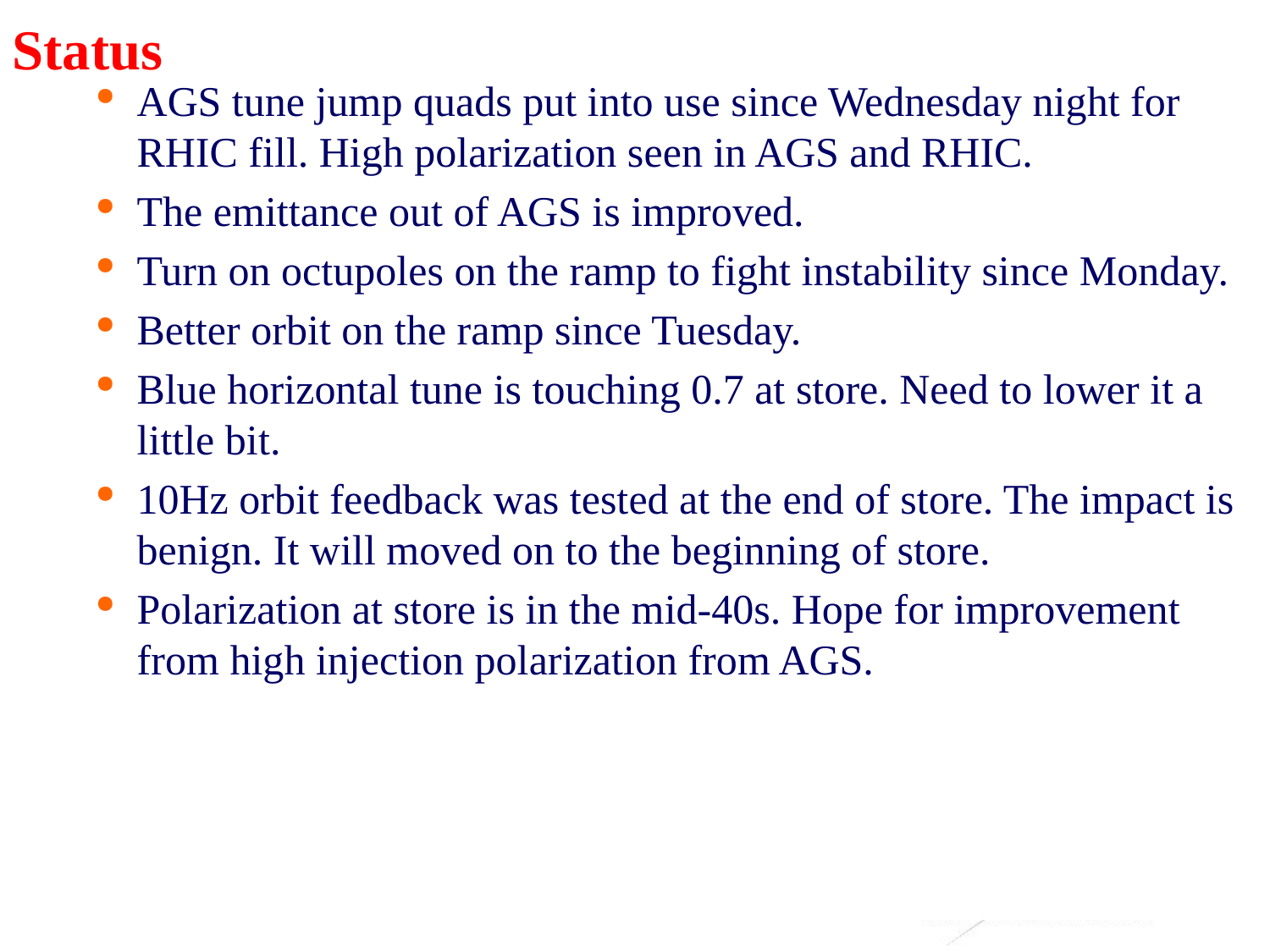

# Status

AGS tune jump quads put into use since Wednesday night for RHIC fill. High polarization seen in AGS and RHIC.
The emittance out of AGS is improved.
Turn on octupoles on the ramp to fight instability since Monday.
Better orbit on the ramp since Tuesday.
Blue horizontal tune is touching 0.7 at store. Need to lower it a little bit.
10Hz orbit feedback was tested at the end of store. The impact is benign. It will moved on to the beginning of store.
Polarization at store is in the mid-40s. Hope for improvement from high injection polarization from AGS.

3
Haixin Huang